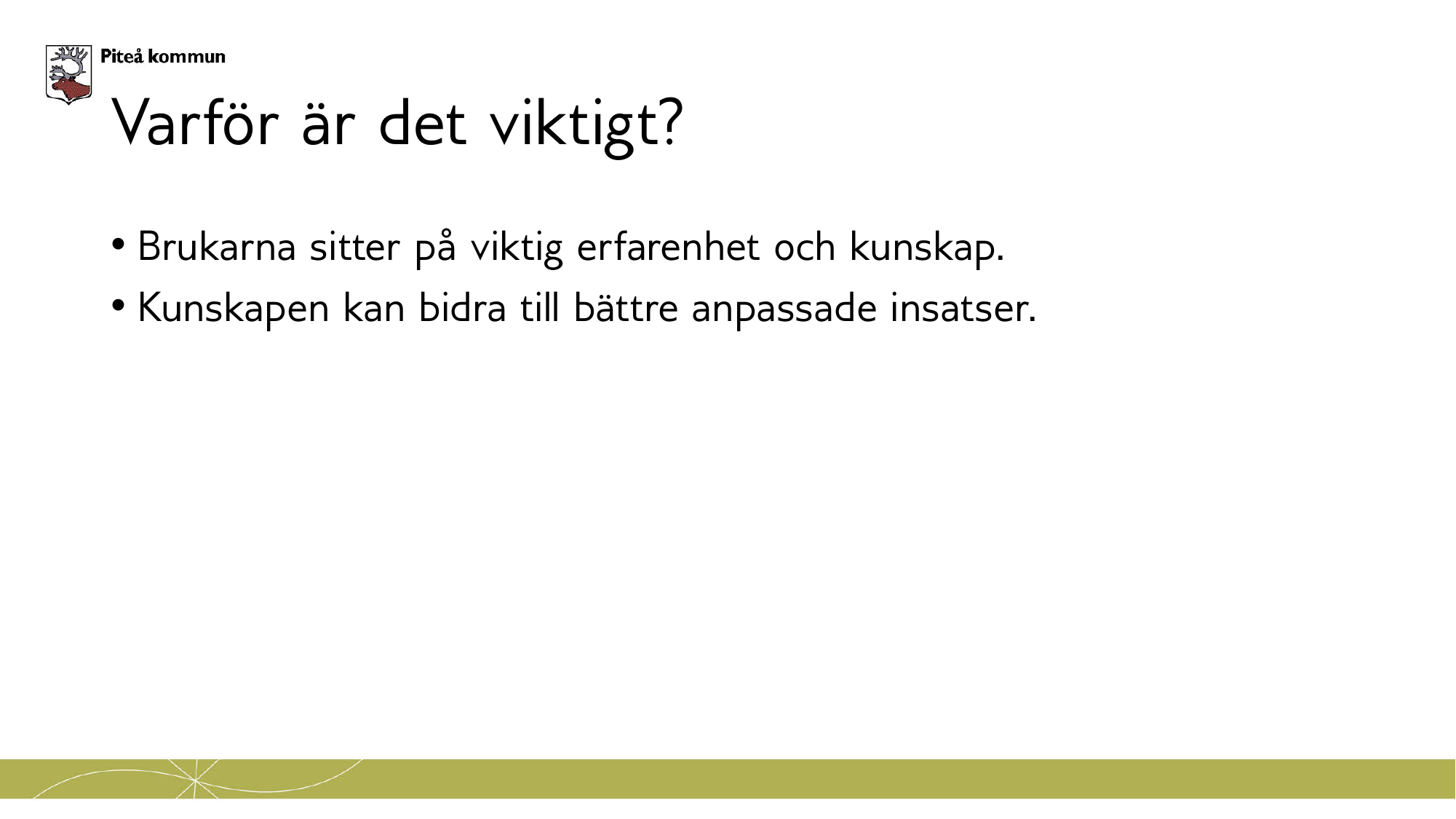

# Varför är det viktigt?
Brukarna sitter på viktig erfarenhet och kunskap.
Kunskapen kan bidra till bättre anpassade insatser.